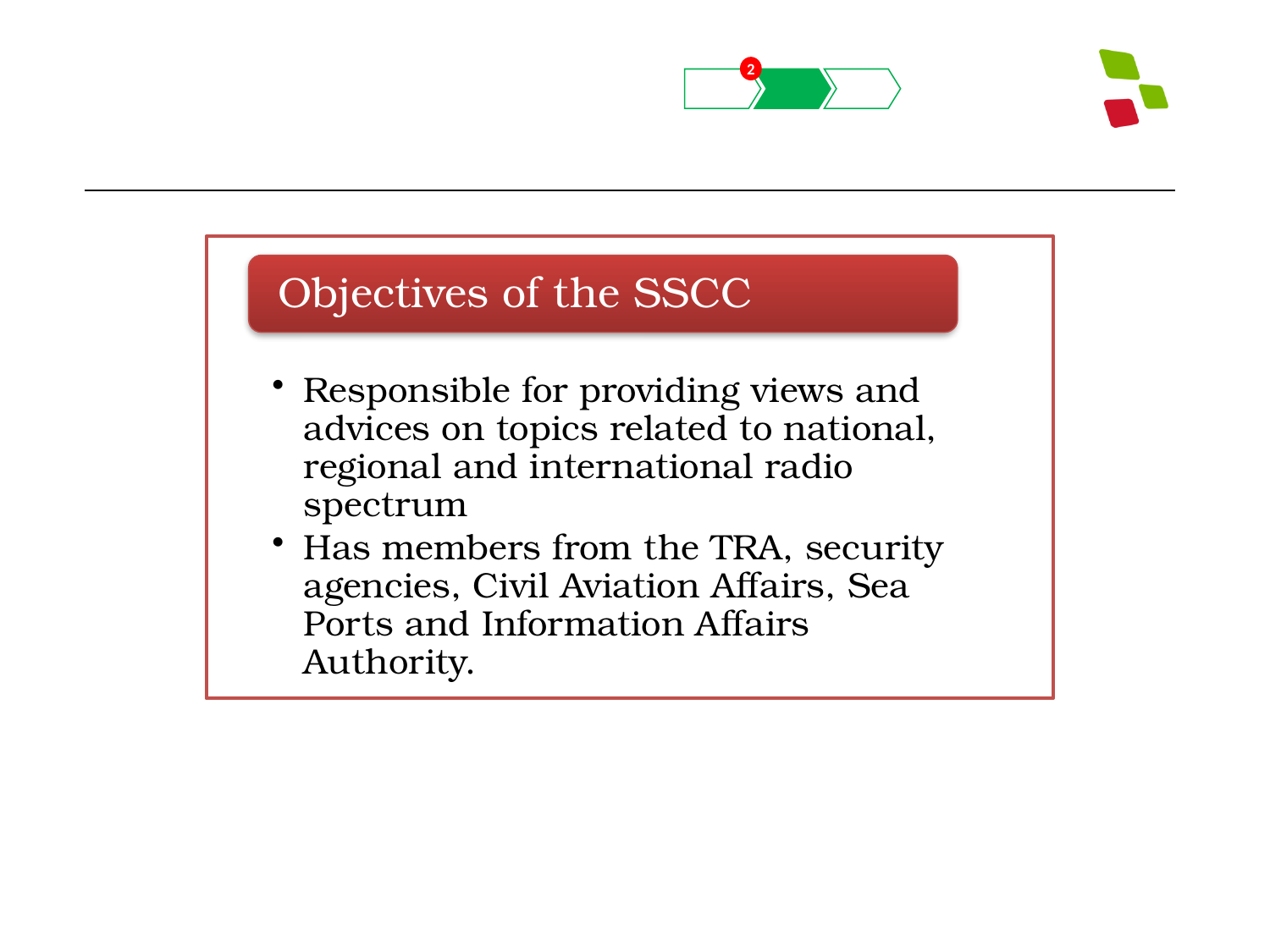

2

Responsible for providing views and advices on topics related to national, regional and international radio spectrum
Has members from the TRA, security agencies, Civil Aviation Affairs, Sea Ports and Information Affairs Authority.
Objectives of the SSCC